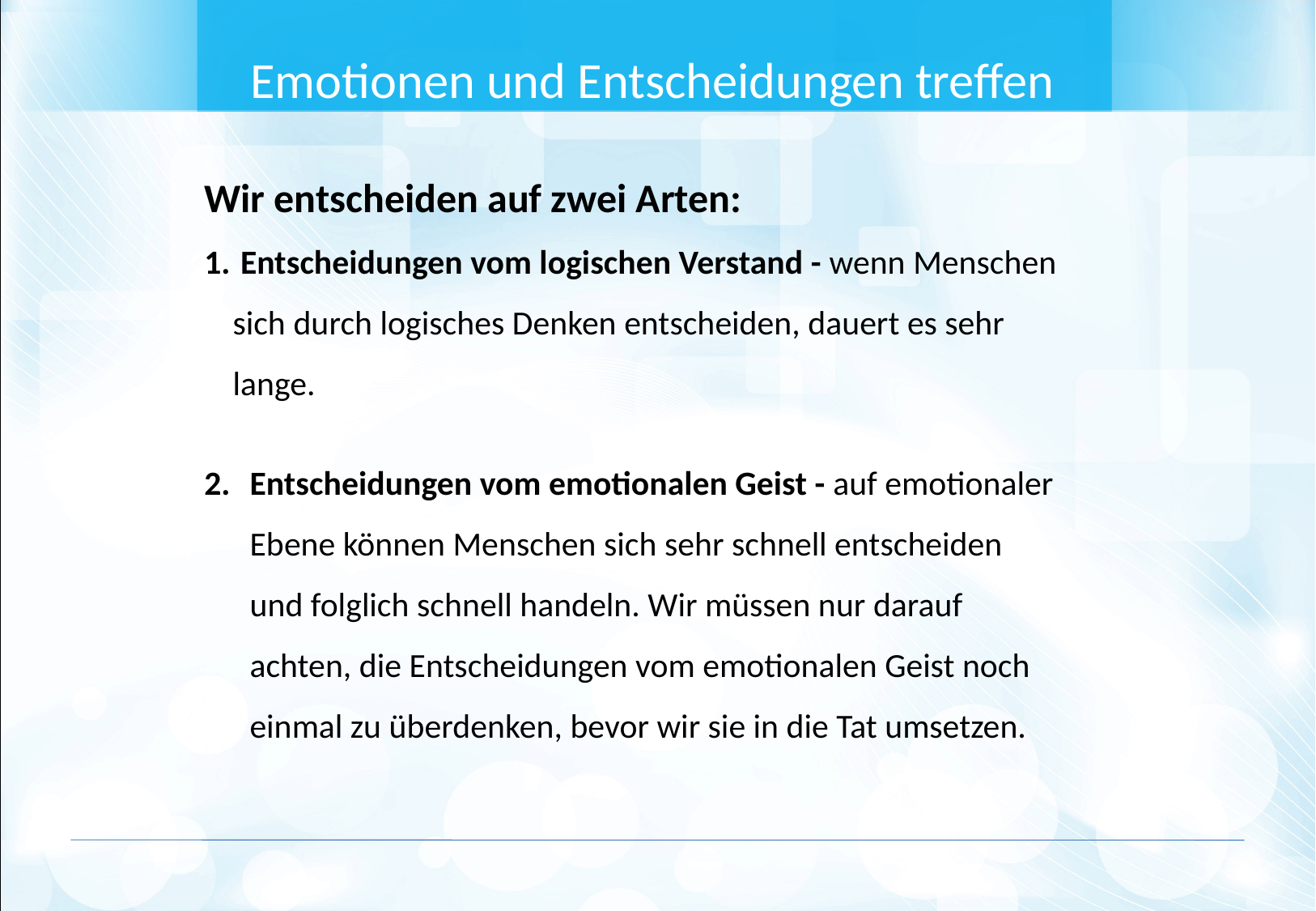

Emotionen und Entscheidungen treffen
Wir entscheiden auf zwei Arten:
 Entscheidungen vom logischen Verstand - wenn Menschen sich durch logisches Denken entscheiden, dauert es sehr lange.
Entscheidungen vom emotionalen Geist - auf emotionaler Ebene können Menschen sich sehr schnell entscheiden und folglich schnell handeln. Wir müssen nur darauf achten, die Entscheidungen vom emotionalen Geist noch einmal zu überdenken, bevor wir sie in die Tat umsetzen.